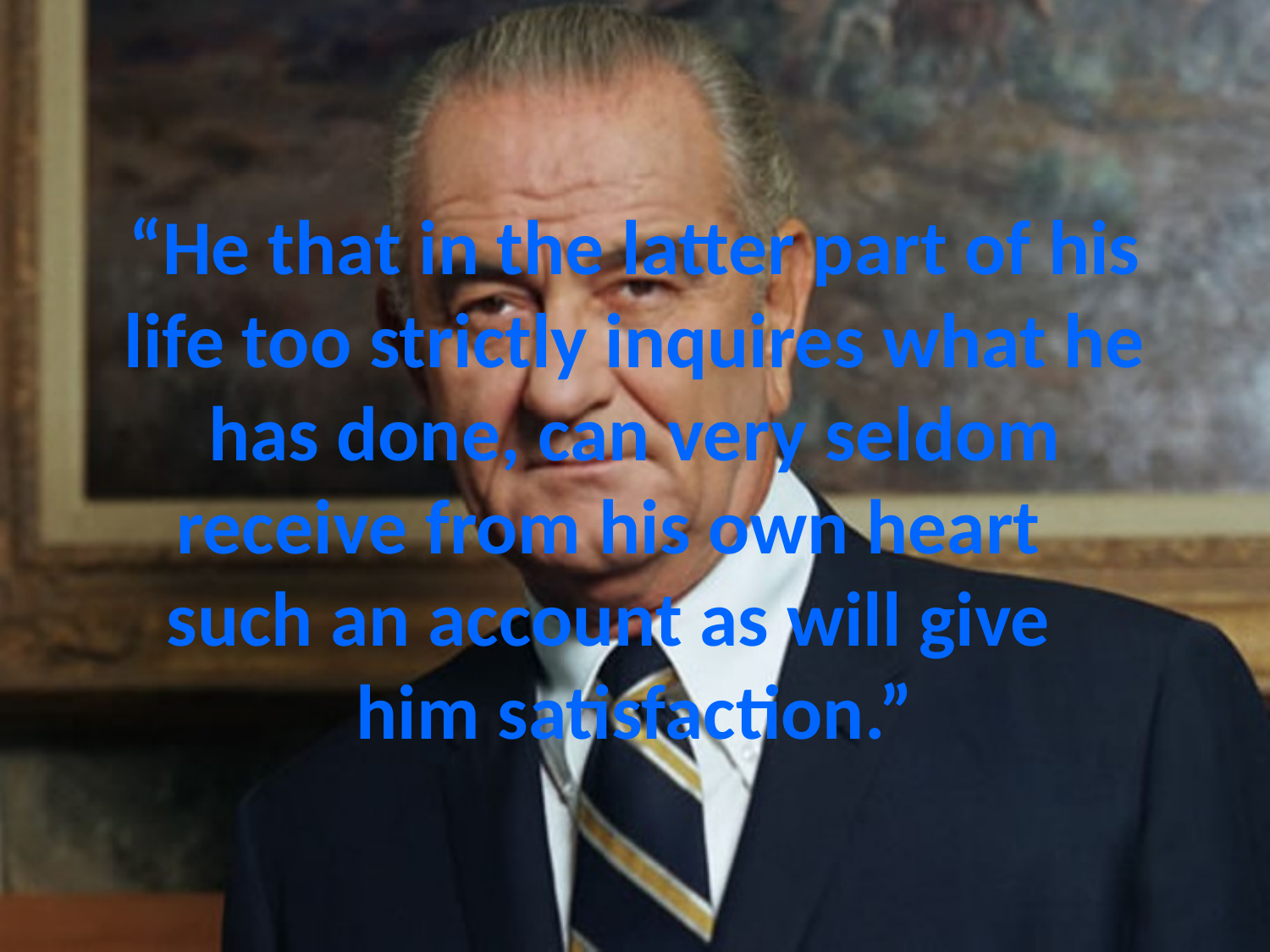

# “He that in the latter part of his life too strictly inquires what he has done, can very seldom receive from his own heart    such an account as will give    him satisfaction.”